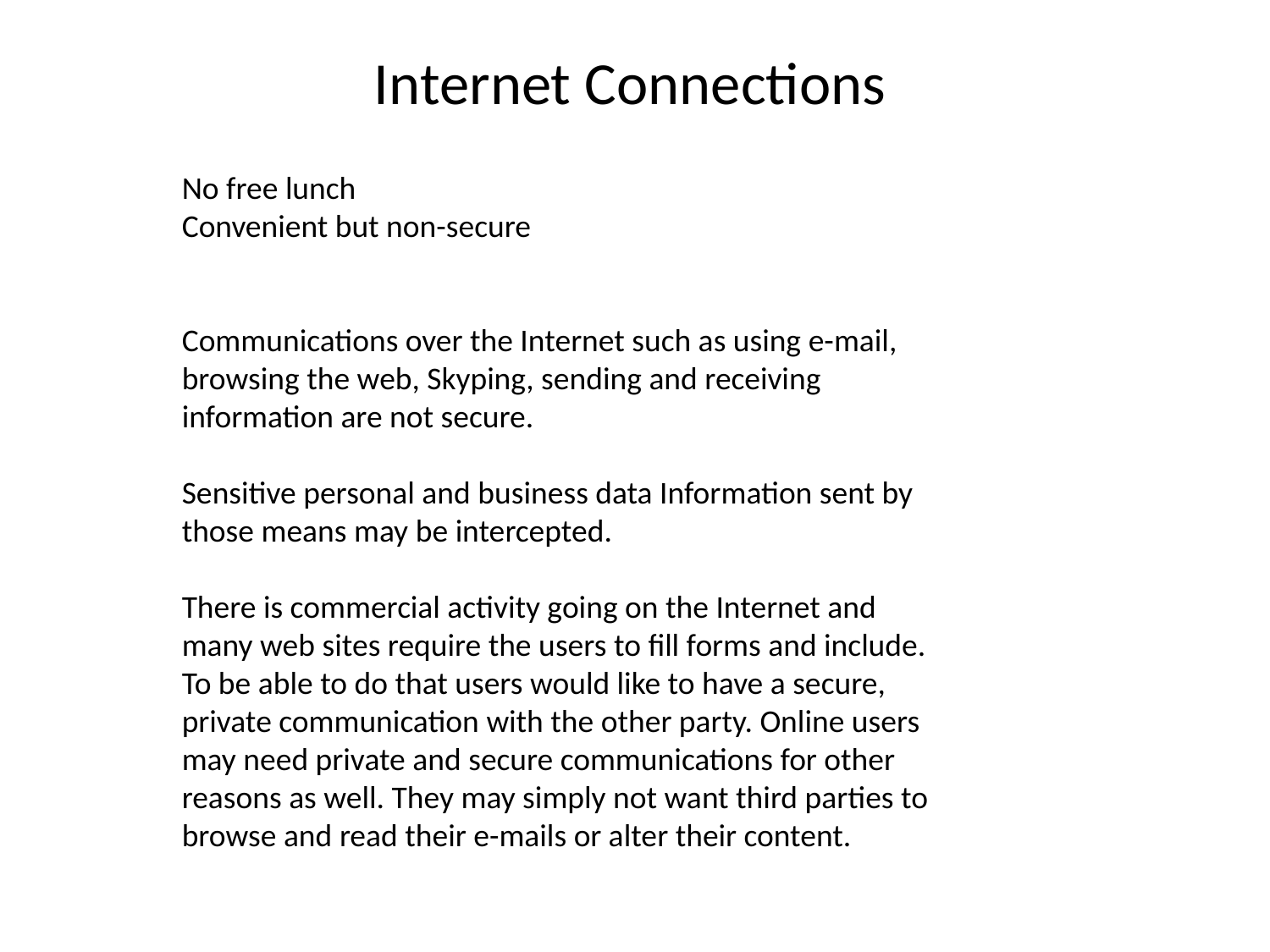

# Internet Connections

No free lunch
Convenient but non-secure

Communications over the Internet such as using e-mail,  browsing the web, Skyping, sending and receiving information are not secure.

Sensitive personal and business data Information sent by those means may be intercepted.

There is commercial activity going on the Internet and many web sites require the users to fill forms and include. To be able to do that users would like to have a secure, private communication with the other party. Online users may need private and secure communications for other reasons as well. They may simply not want third parties to browse and read their e-mails or alter their content.